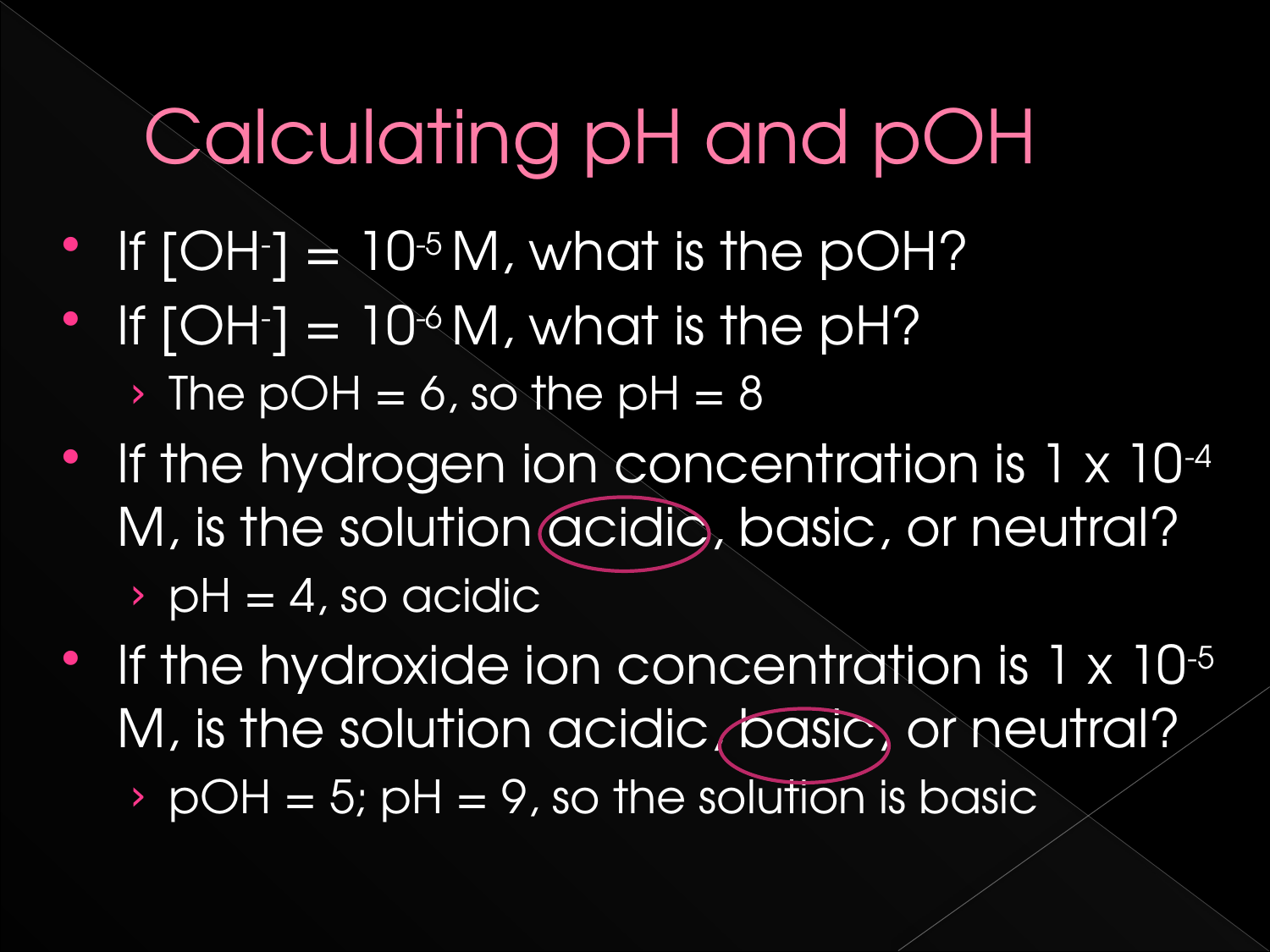

# Calculating pH and pOH
If [OH-] = 10-5 M, what is the pOH?
If [OH-] = 10-6 M, what is the pH?
The pOH = 6, so the pH = 8
If the hydrogen ion concentration is 1 x 10-4 M, is the solution acidic, basic, or neutral?
pH = 4, so acidic
If the hydroxide ion concentration is 1 x 10-5 M, is the solution acidic, basic, or neutral?
pOH = 5; pH = 9, so the solution is basic